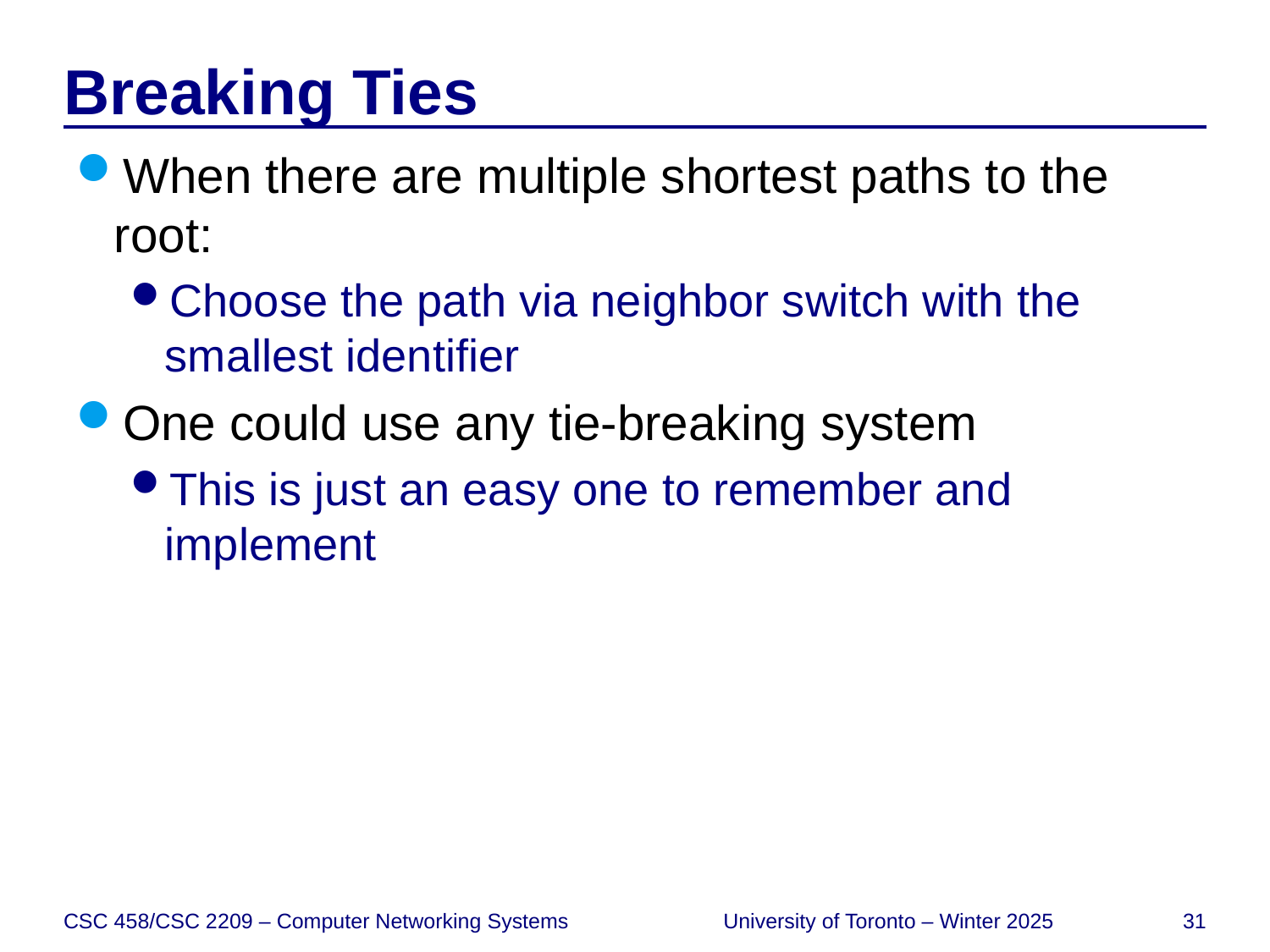

# Breaking Ties
When there are multiple shortest paths to the root:
Choose the path via neighbor switch with the smallest identifier
One could use any tie-breaking system
This is just an easy one to remember and implement
CSC 458/CSC 2209 – Computer Networking Systems
University of Toronto – Winter 2025
31